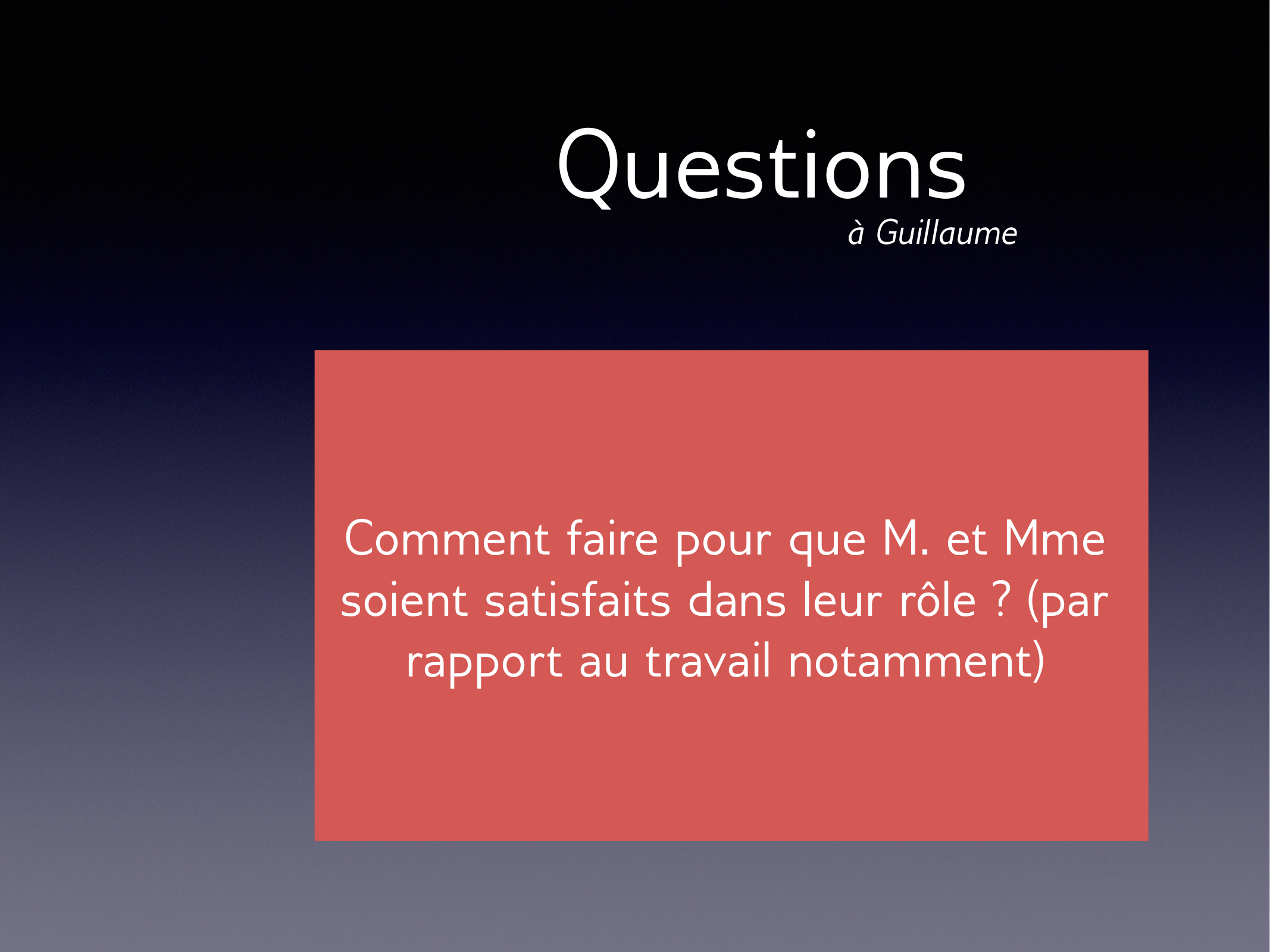

# Questions
à Guillaume
Comment faire pour que M. et Mme soient satisfaits dans leur rôle ? (par rapport au travail notamment)